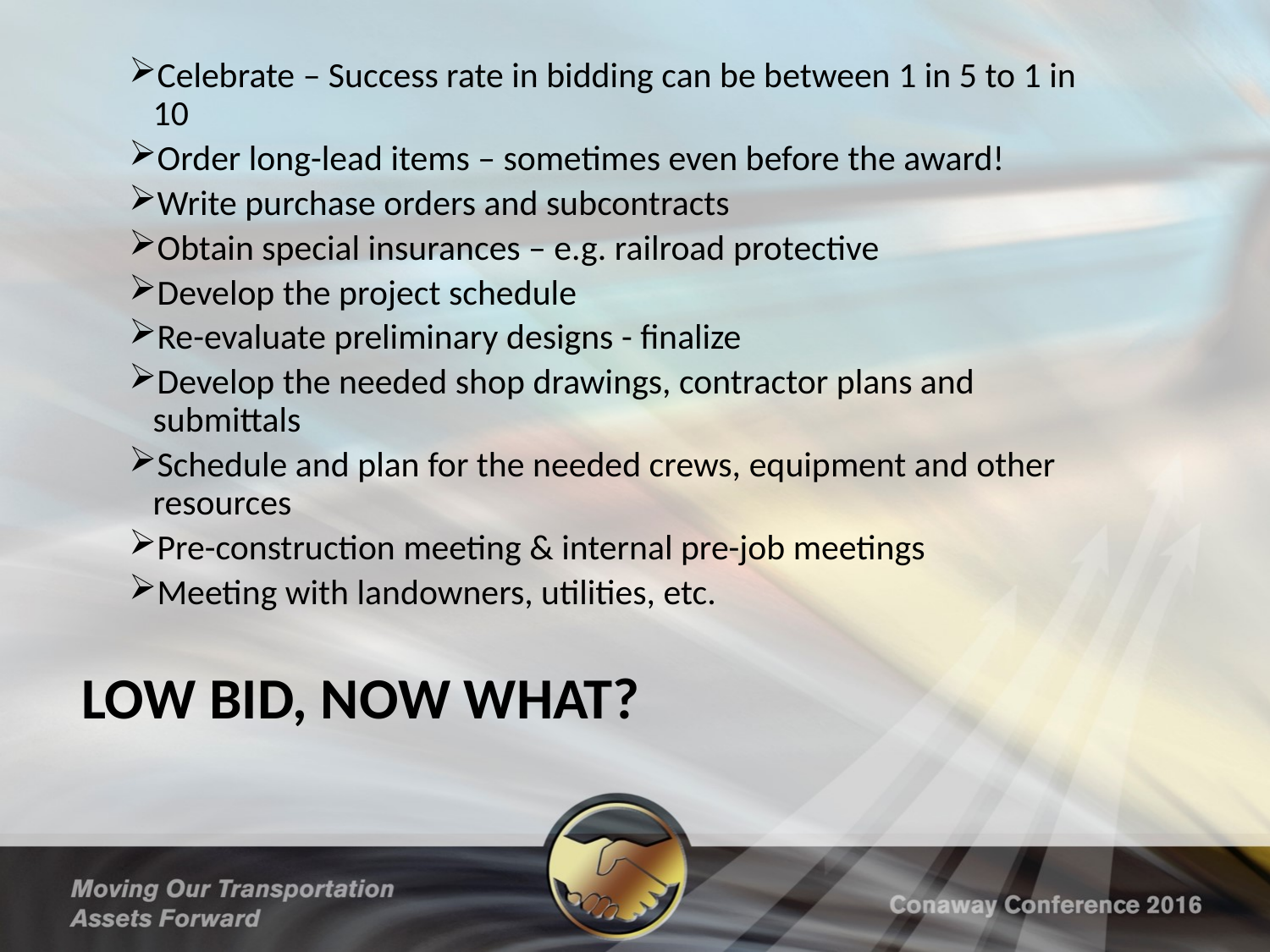

Celebrate – Success rate in bidding can be between 1 in 5 to 1 in 10
Order long-lead items – sometimes even before the award!
Write purchase orders and subcontracts
Obtain special insurances – e.g. railroad protective
Develop the project schedule
Re-evaluate preliminary designs - finalize
Develop the needed shop drawings, contractor plans and submittals
Schedule and plan for the needed crews, equipment and other resources
Pre-construction meeting & internal pre-job meetings
Meeting with landowners, utilities, etc.
# Low bid, now what?